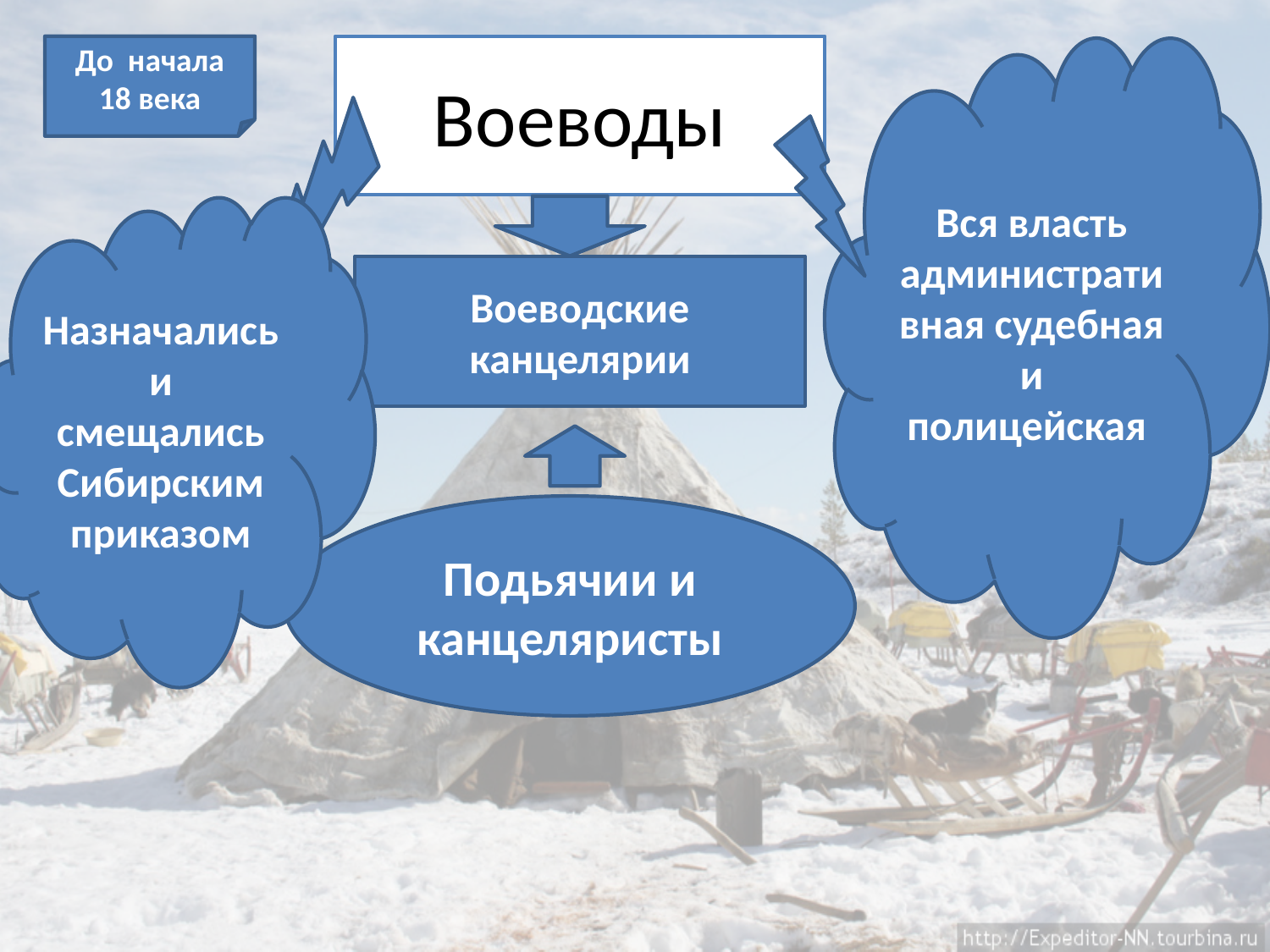

До  начала 18 века
# Воеводы
Вся власть административная судебная и полицейская

Назначались и смещались Сибирским приказом

Воеводские канцелярии

Подьячии и канцеляристы